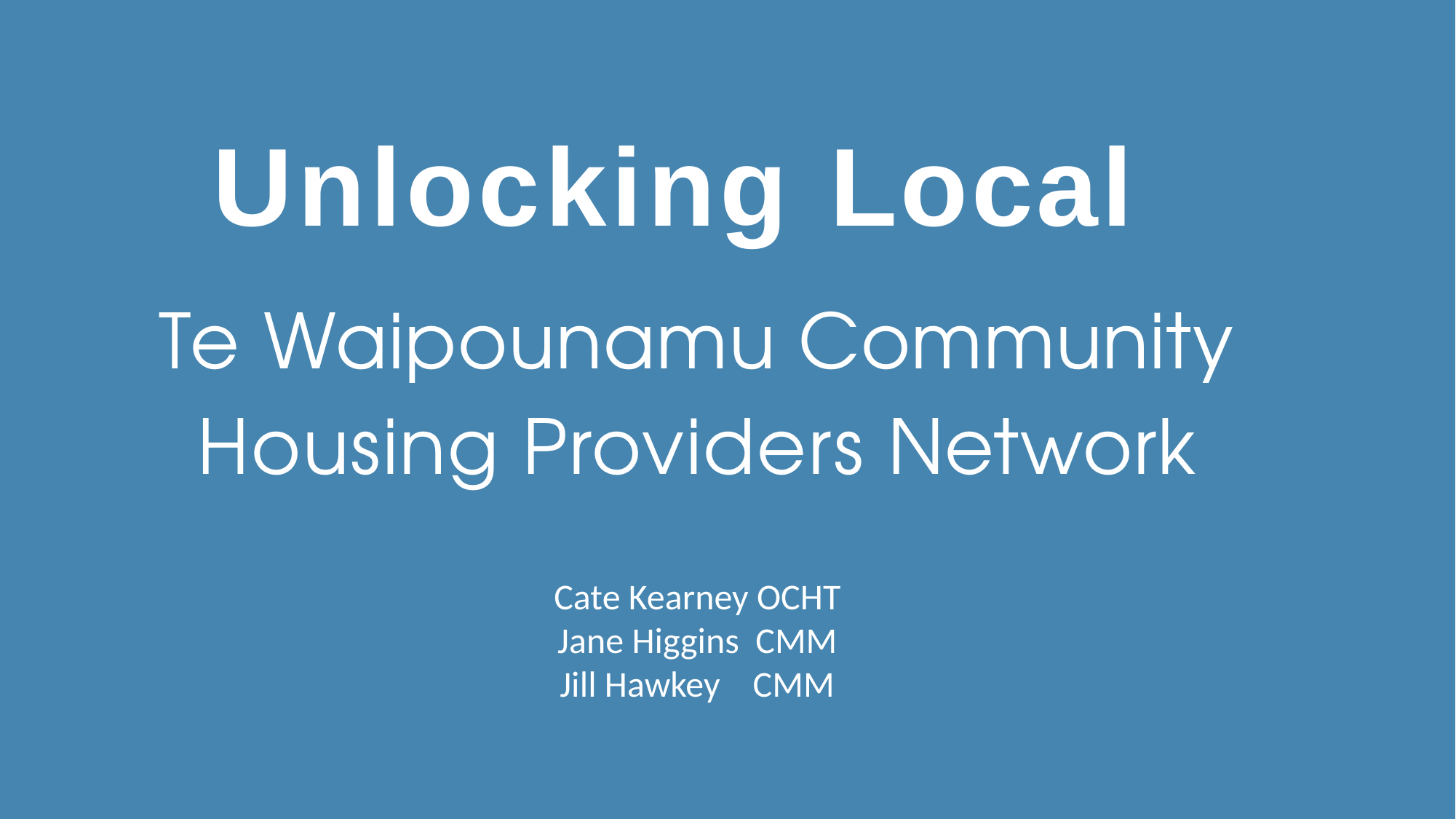

# Unlocking Local
Te Waipounamu Community Housing Providers Network
Cate Kearney OCHT
Jane Higgins  CMM
Jill Hawkey    CMM